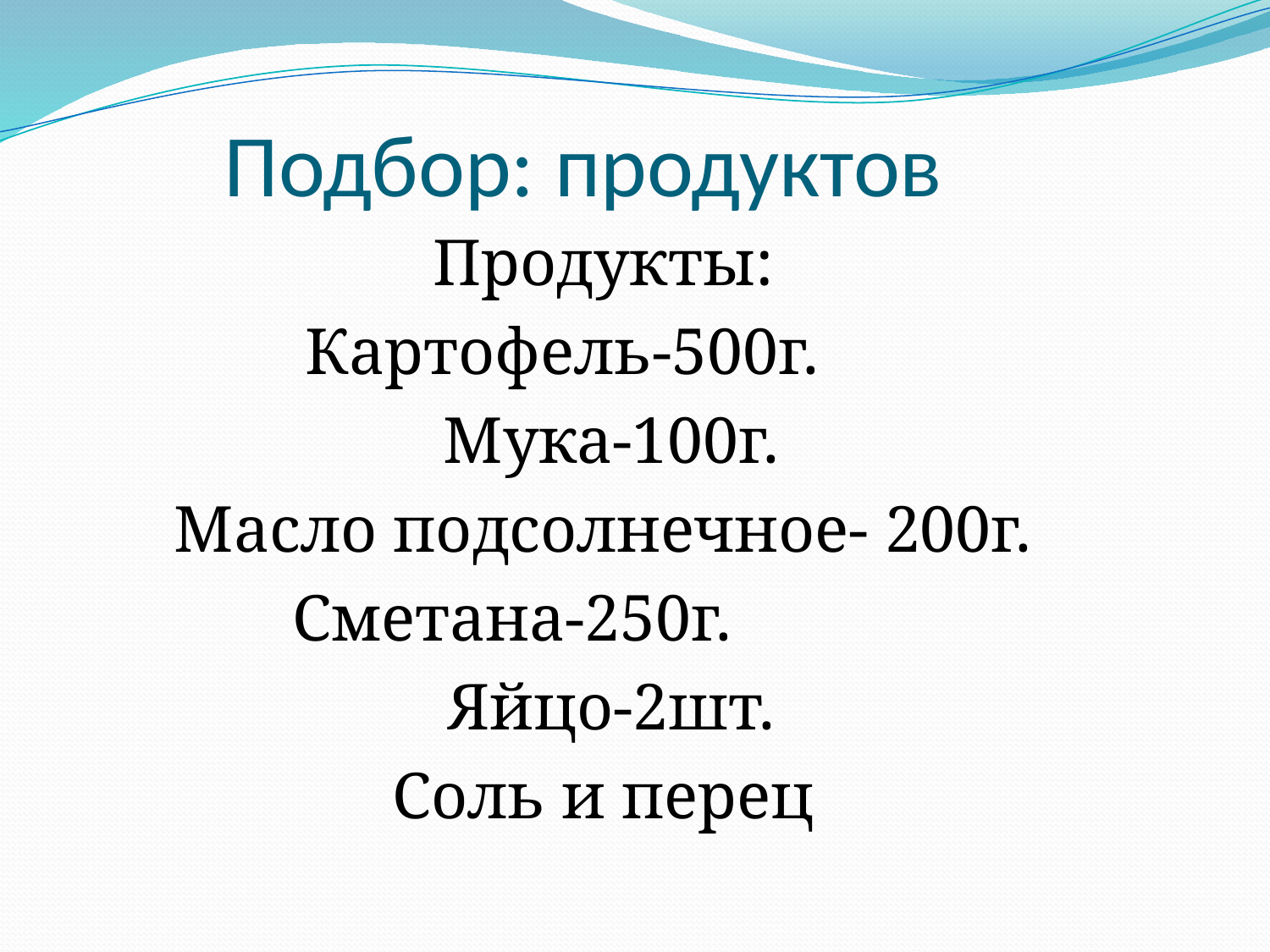

# Подбор: продуктов
Продукты:
Картофель-500г.
Мука-100г.
Масло подсолнечное- 200г.
Сметана-250г.
Яйцо-2шт.
Соль и перец